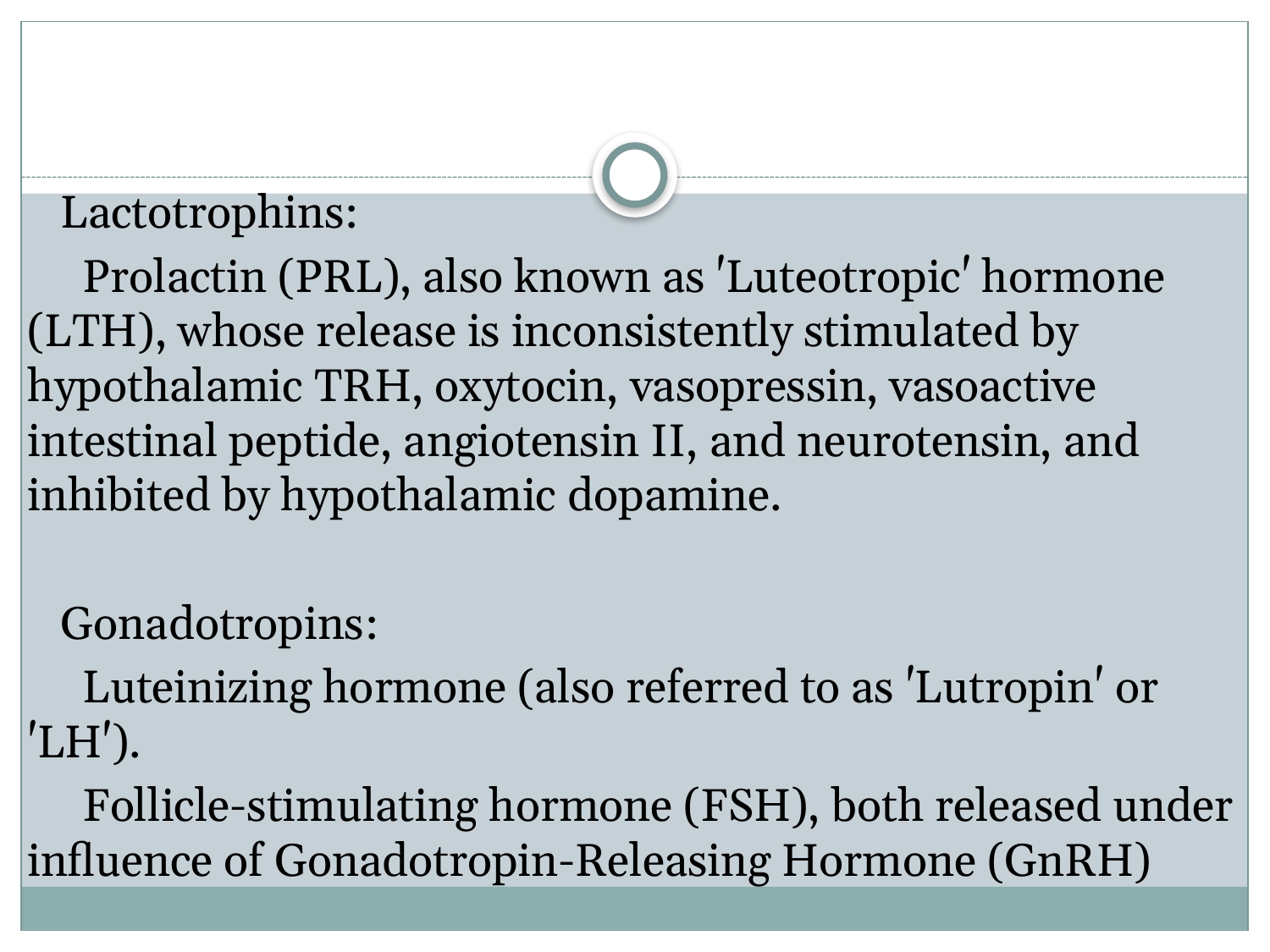

Lactotrophins:
     Prolactin (PRL), also known as 'Luteotropic' hormone (LTH), whose release is inconsistently stimulated by hypothalamic TRH, oxytocin, vasopressin, vasoactive intestinal peptide, angiotensin II, and neurotensin, and inhibited by hypothalamic dopamine.

   Gonadotropins:
     Luteinizing hormone (also referred to as 'Lutropin' or 'LH').
     Follicle-stimulating hormone (FSH), both released under influence of Gonadotropin-Releasing Hormone (GnRH)